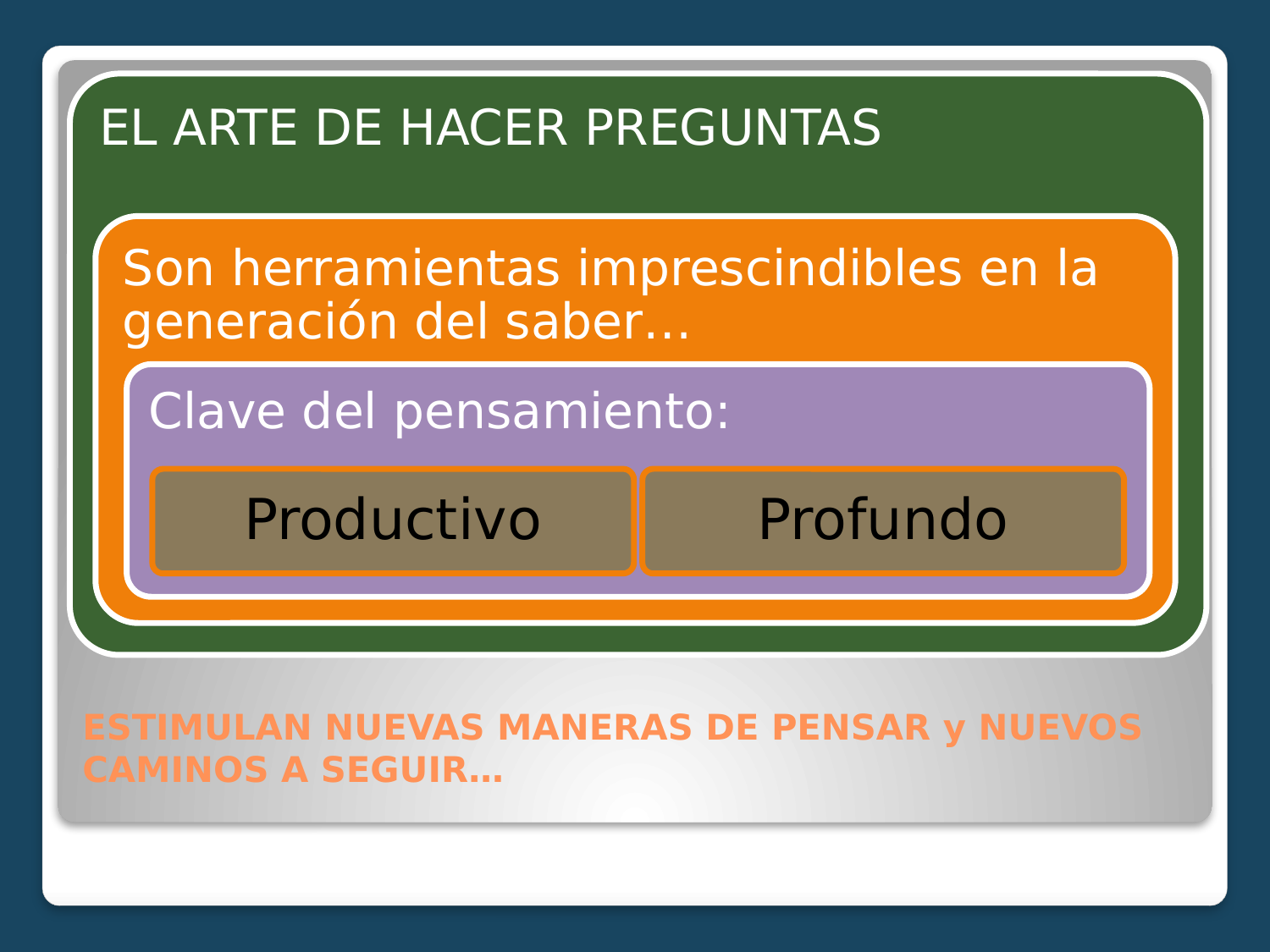

EL ARTE DE HACER PREGUNTAS
Son herramientas imprescindibles en la generación del saber…
Clave del pensamiento:
Productivo
Profundo
# ESTIMULAN NUEVAS MANERAS DE PENSAR y NUEVOS CAMINOS A SEGUIR…